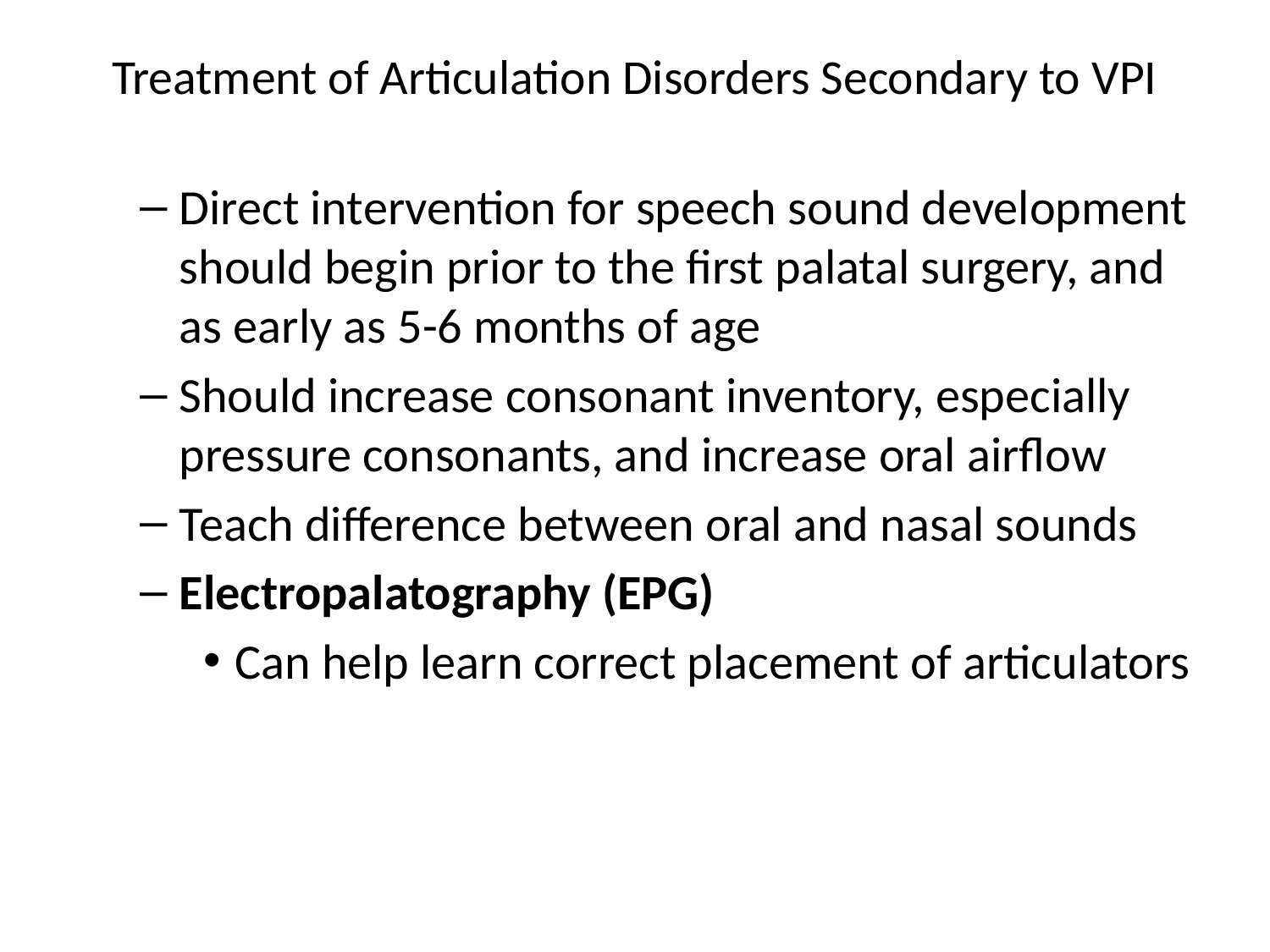

# Treatment of Articulation Disorders Secondary to VPI
Direct intervention for speech sound development should begin prior to the first palatal surgery, and as early as 5-6 months of age
Should increase consonant inventory, especially pressure consonants, and increase oral airflow
Teach difference between oral and nasal sounds
Electropalatography (EPG)
Can help learn correct placement of articulators